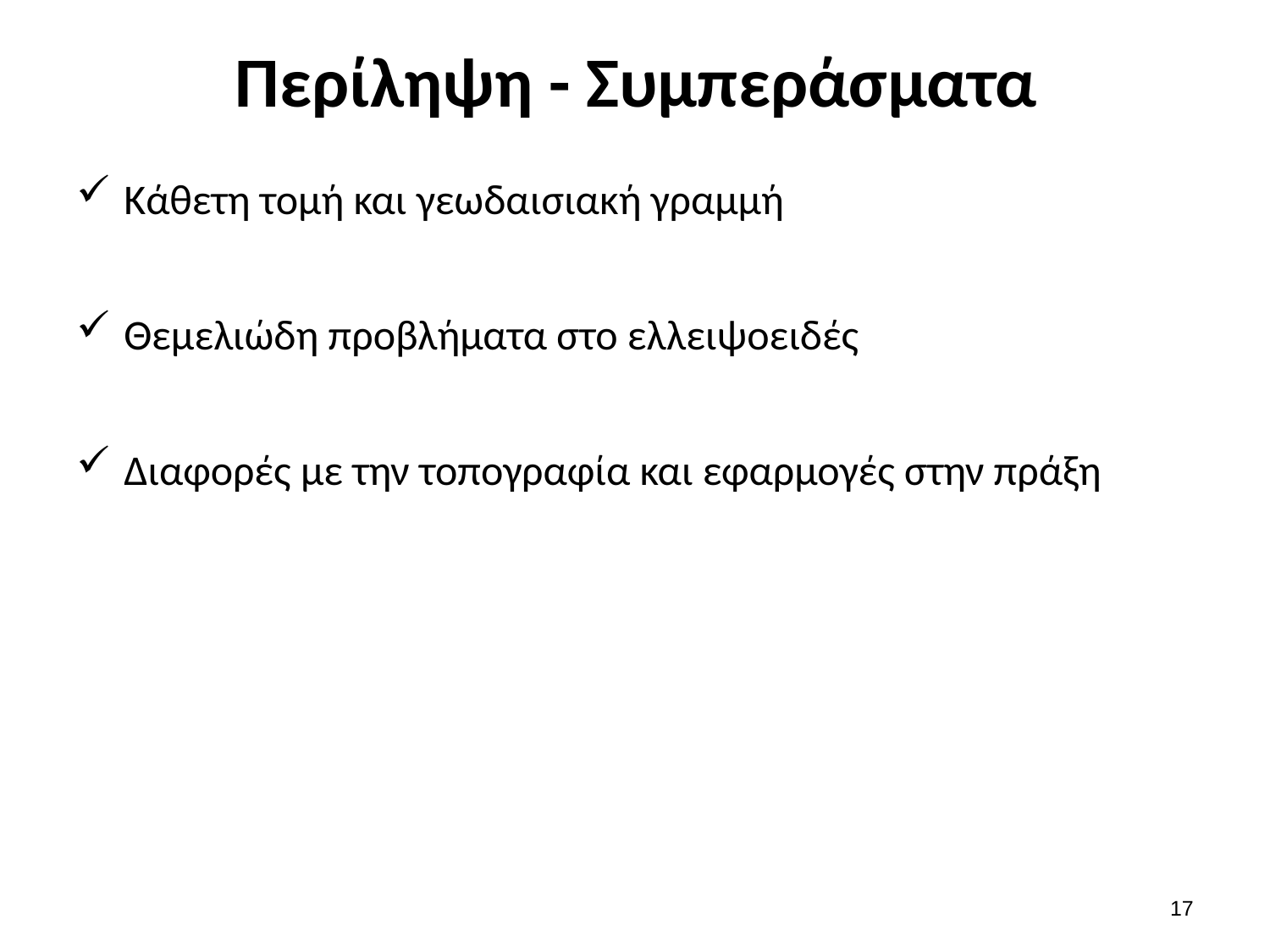

# Περίληψη - Συμπεράσματα
Κάθετη τομή και γεωδαισιακή γραμμή
Θεμελιώδη προβλήματα στο ελλειψοειδές
Διαφορές με την τοπογραφία και εφαρμογές στην πράξη

17